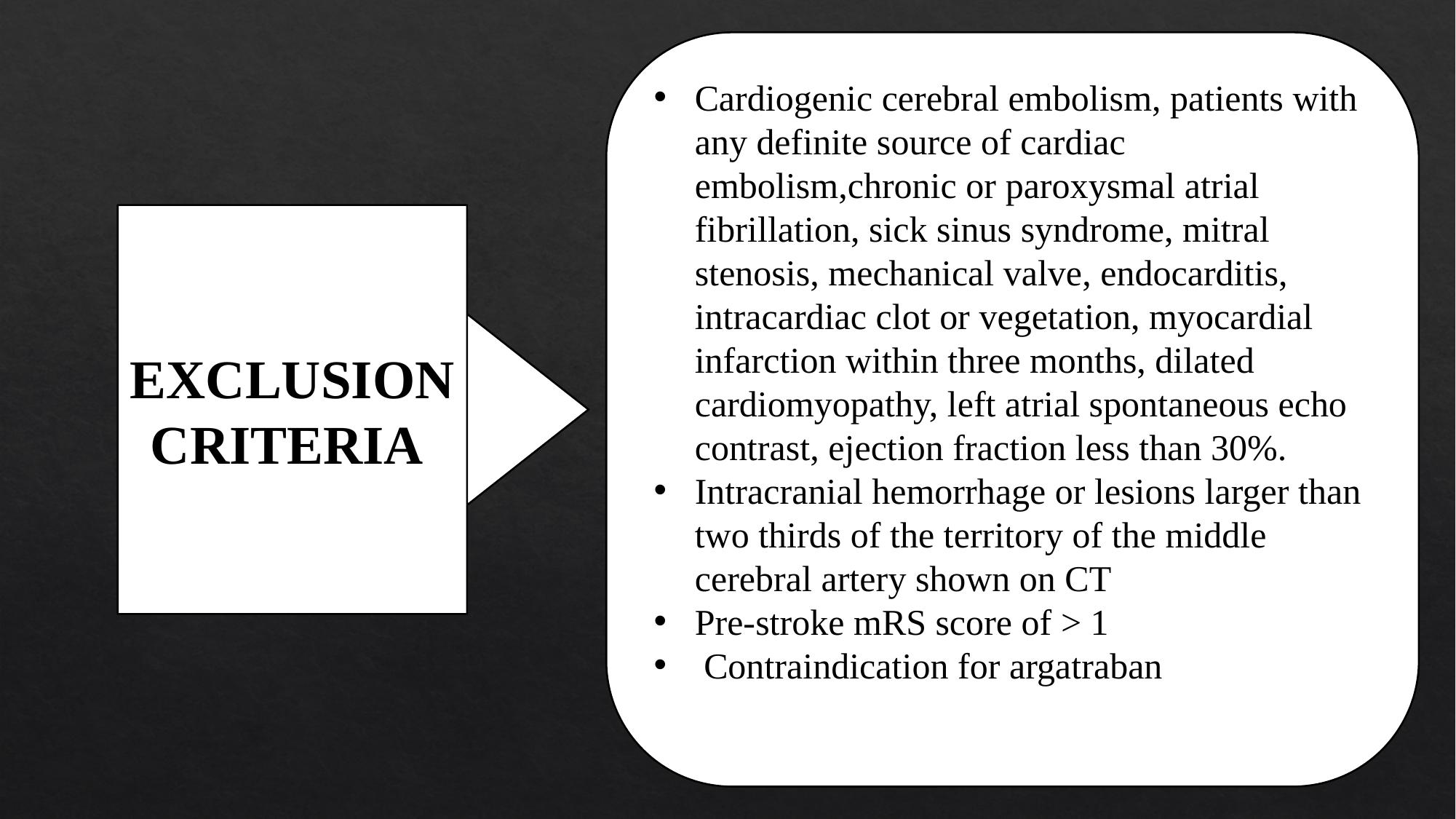

Cardiogenic cerebral embolism, patients with any definite source of cardiac embolism,chronic or paroxysmal atrial fibrillation, sick sinus syndrome, mitral stenosis, mechanical valve, endocarditis, intracardiac clot or vegetation, myocardial infarction within three months, dilated cardiomyopathy, left atrial spontaneous echo contrast, ejection fraction less than 30%.
Intracranial hemorrhage or lesions larger than two thirds of the territory of the middle cerebral artery shown on CT
Pre-stroke mRS score of > 1
 Contraindication for argatraban
EXCLUSION CRITERIA